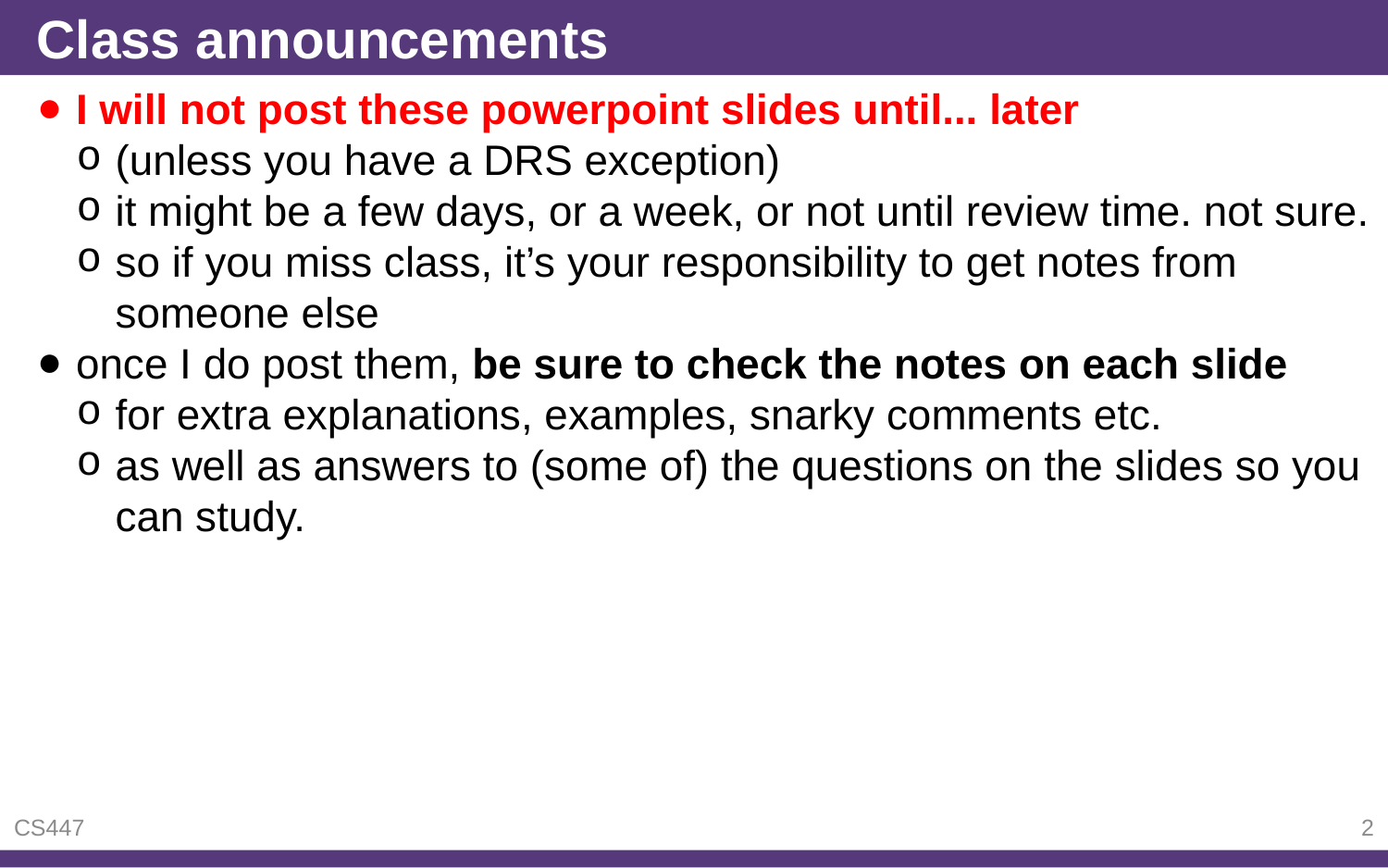

# Class announcements
I will not post these powerpoint slides until... later
(unless you have a DRS exception)
it might be a few days, or a week, or not until review time. not sure.
so if you miss class, it’s your responsibility to get notes from someone else
once I do post them, be sure to check the notes on each slide
for extra explanations, examples, snarky comments etc.
as well as answers to (some of) the questions on the slides so you can study.
CS447
2